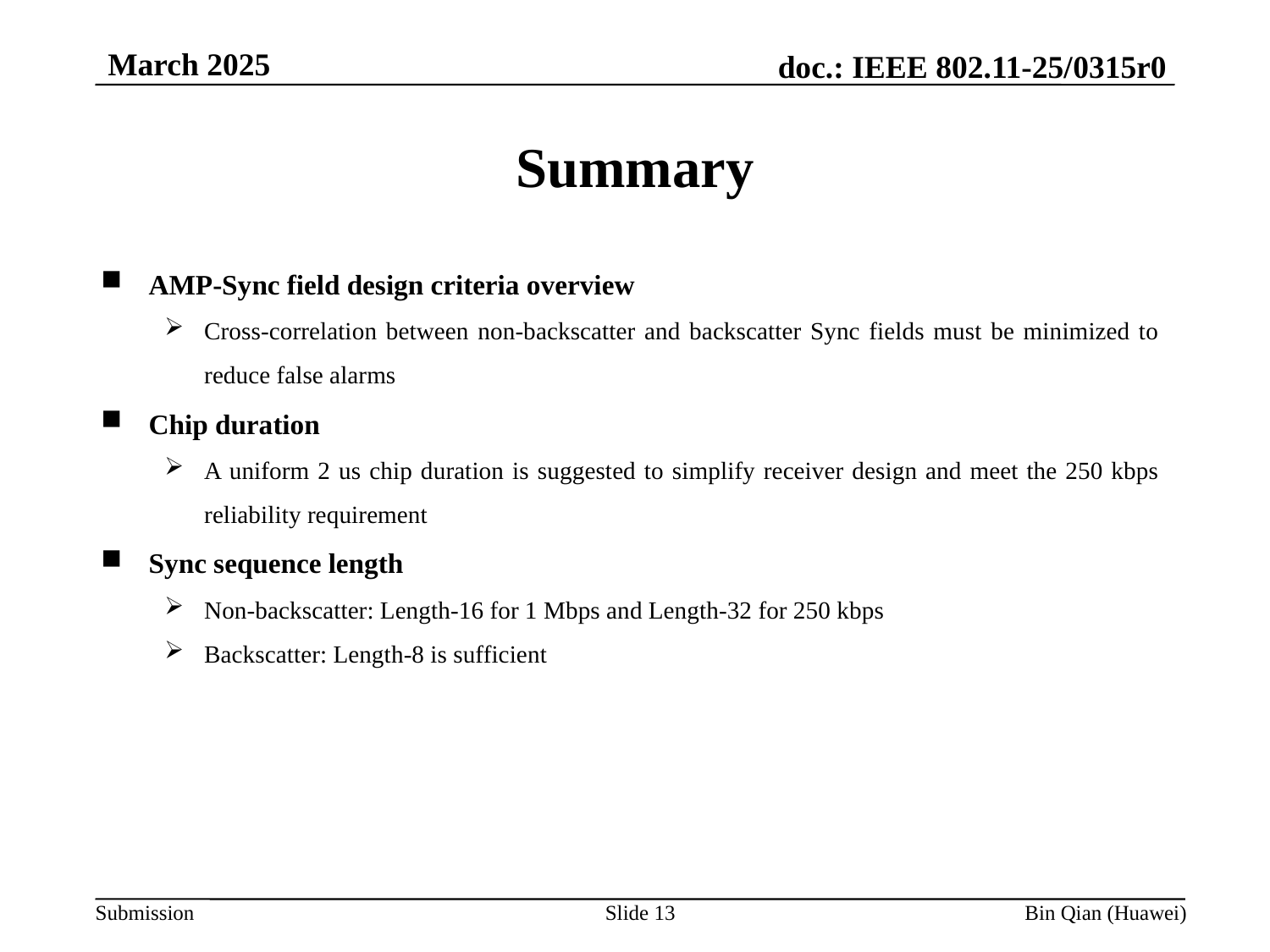

March 2025
Summary
AMP-Sync field design criteria overview
Cross-correlation between non-backscatter and backscatter Sync fields must be minimized to reduce false alarms
Chip duration
A uniform 2 us chip duration is suggested to simplify receiver design and meet the 250 kbps reliability requirement
Sync sequence length
Non-backscatter: Length-16 for 1 Mbps and Length-32 for 250 kbps
Backscatter: Length-8 is sufficient

Slide 13
Bin Qian (Huawei)